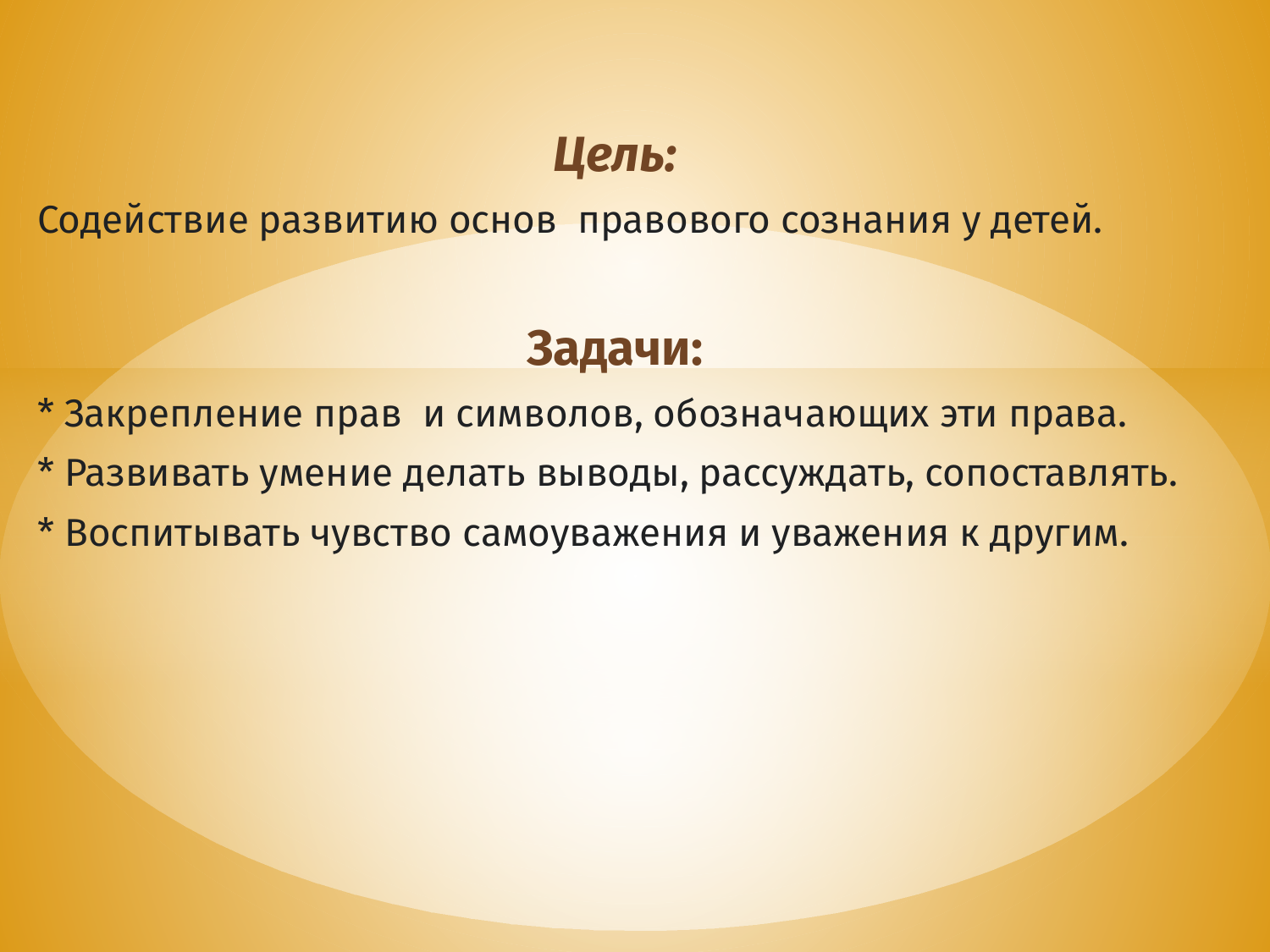

Цель:
Содействие развитию основ  правового сознания у детей.

Задачи:
* Закрепление прав  и символов, обозначающих эти права.
* Развивать умение делать выводы, рассуждать, сопоставлять.
* Воспитывать чувство самоуважения и уважения к другим.